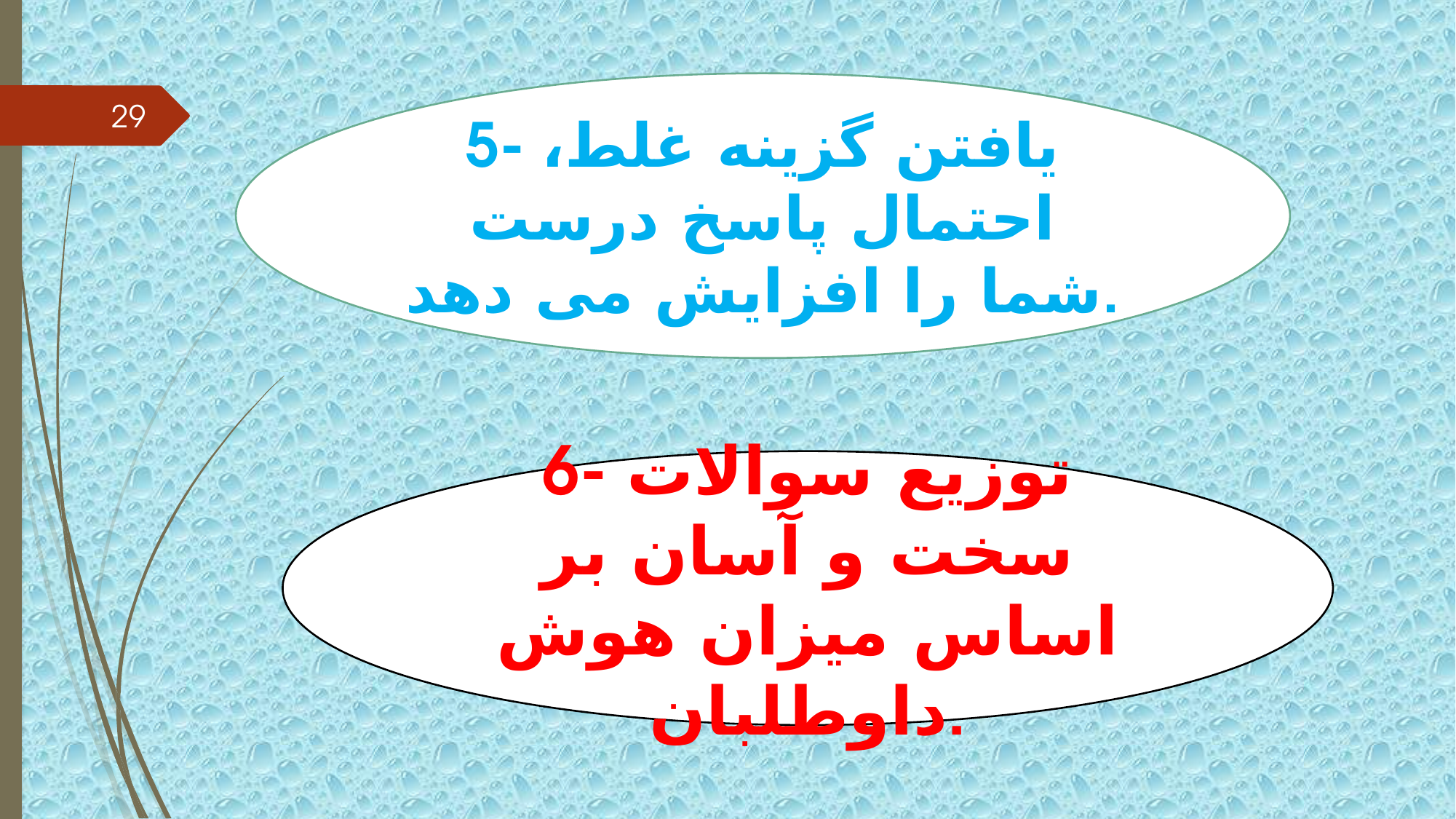

5- یافتن گزینه غلط،‌ احتمال پاسخ درست شما را افزایش می دهد.
29
6- توزیع سوالات سخت و آسان بر اساس میزان هوش داوطلبان.